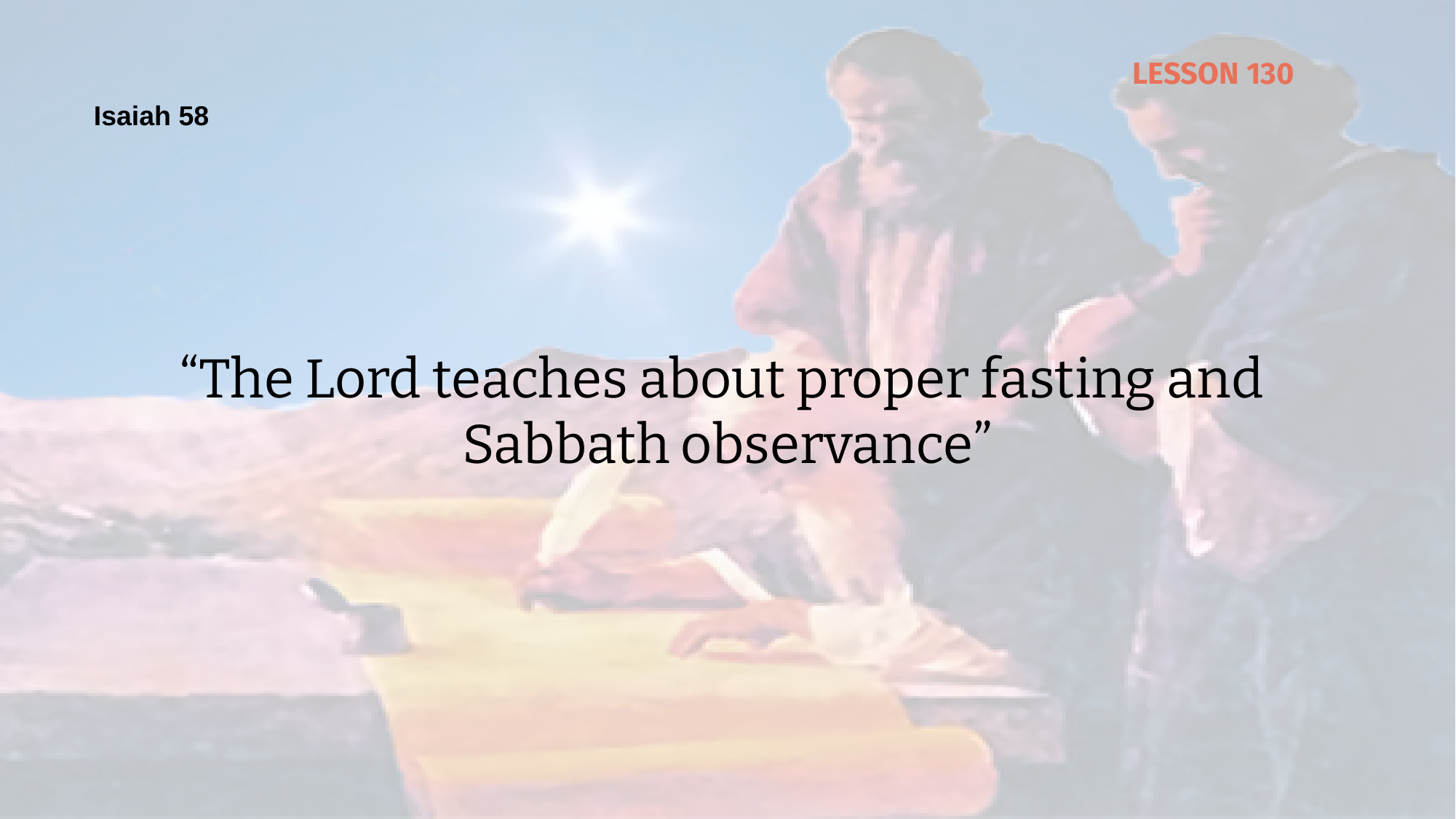

LESSON 130
Isaiah 58
“The Lord teaches about proper fasting and
Sabbath observance”